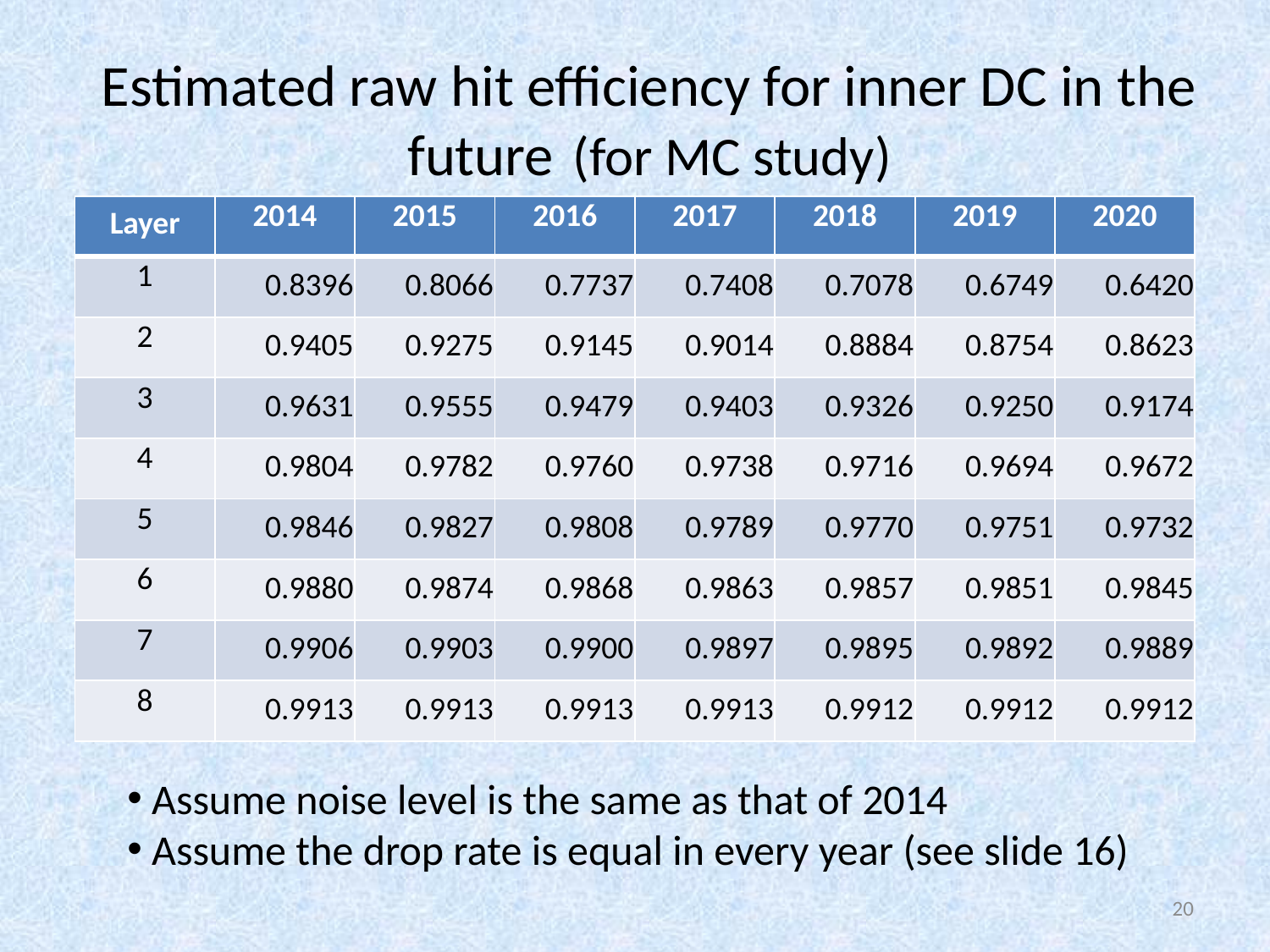

# Estimated raw hit efficiency for inner DC in the future  (for MC study)
| Layer | 2014 | 2015 | 2016 | 2017 | 2018 | 2019 | 2020 |
| --- | --- | --- | --- | --- | --- | --- | --- |
| 1 | 0.8396 | 0.8066 | 0.7737 | 0.7408 | 0.7078 | 0.6749 | 0.6420 |
| 2 | 0.9405 | 0.9275 | 0.9145 | 0.9014 | 0.8884 | 0.8754 | 0.8623 |
| 3 | 0.9631 | 0.9555 | 0.9479 | 0.9403 | 0.9326 | 0.9250 | 0.9174 |
| 4 | 0.9804 | 0.9782 | 0.9760 | 0.9738 | 0.9716 | 0.9694 | 0.9672 |
| 5 | 0.9846 | 0.9827 | 0.9808 | 0.9789 | 0.9770 | 0.9751 | 0.9732 |
| 6 | 0.9880 | 0.9874 | 0.9868 | 0.9863 | 0.9857 | 0.9851 | 0.9845 |
| 7 | 0.9906 | 0.9903 | 0.9900 | 0.9897 | 0.9895 | 0.9892 | 0.9889 |
| 8 | 0.9913 | 0.9913 | 0.9913 | 0.9913 | 0.9912 | 0.9912 | 0.9912 |
 Assume noise level is the same as that of 2014
 Assume the drop rate is equal in every year (see slide 16)
20